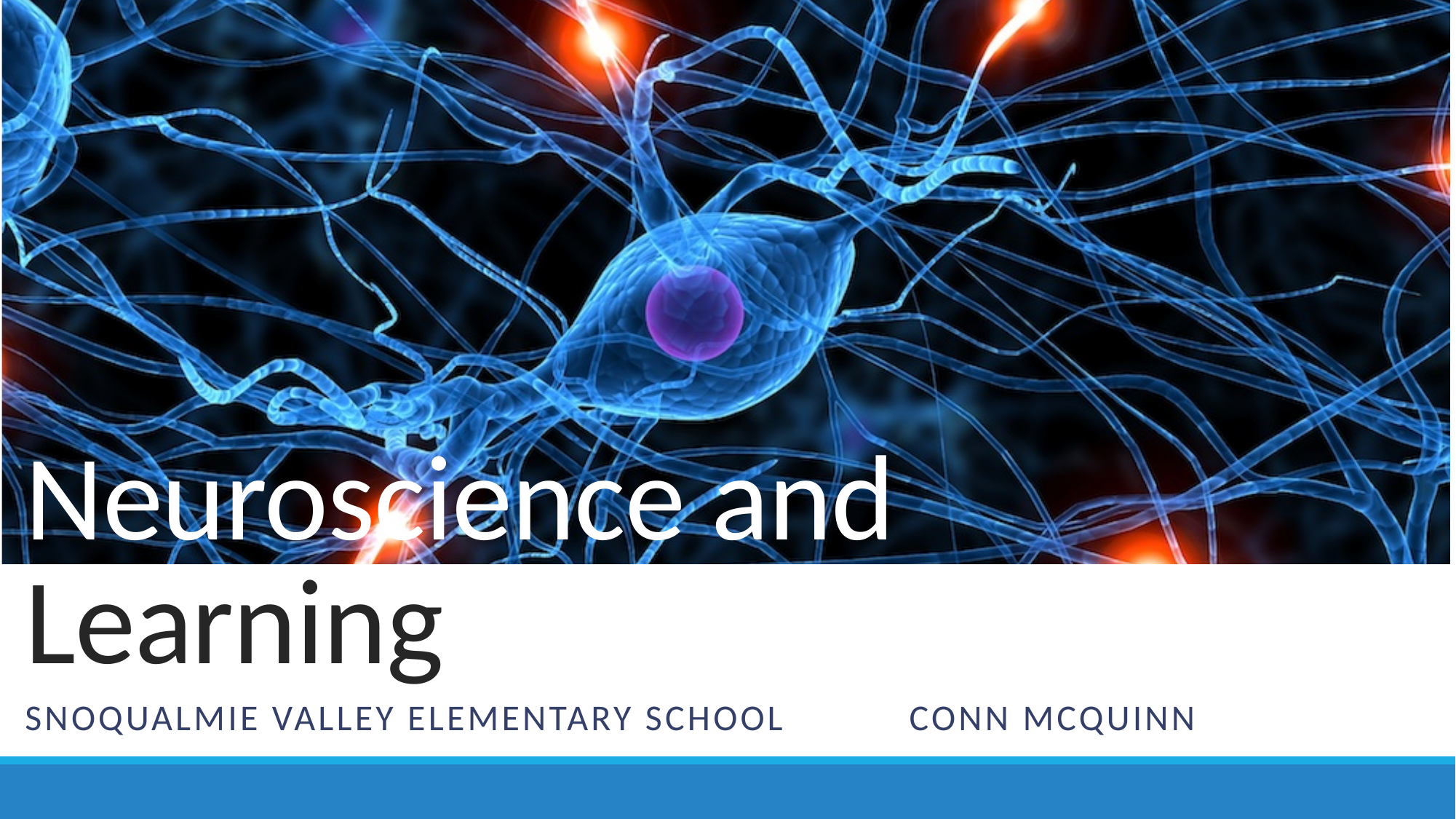

# Neuroscience and Learning
Snoqualmie Valley ELEMENTARY SCHOOL		 conn mcquinn